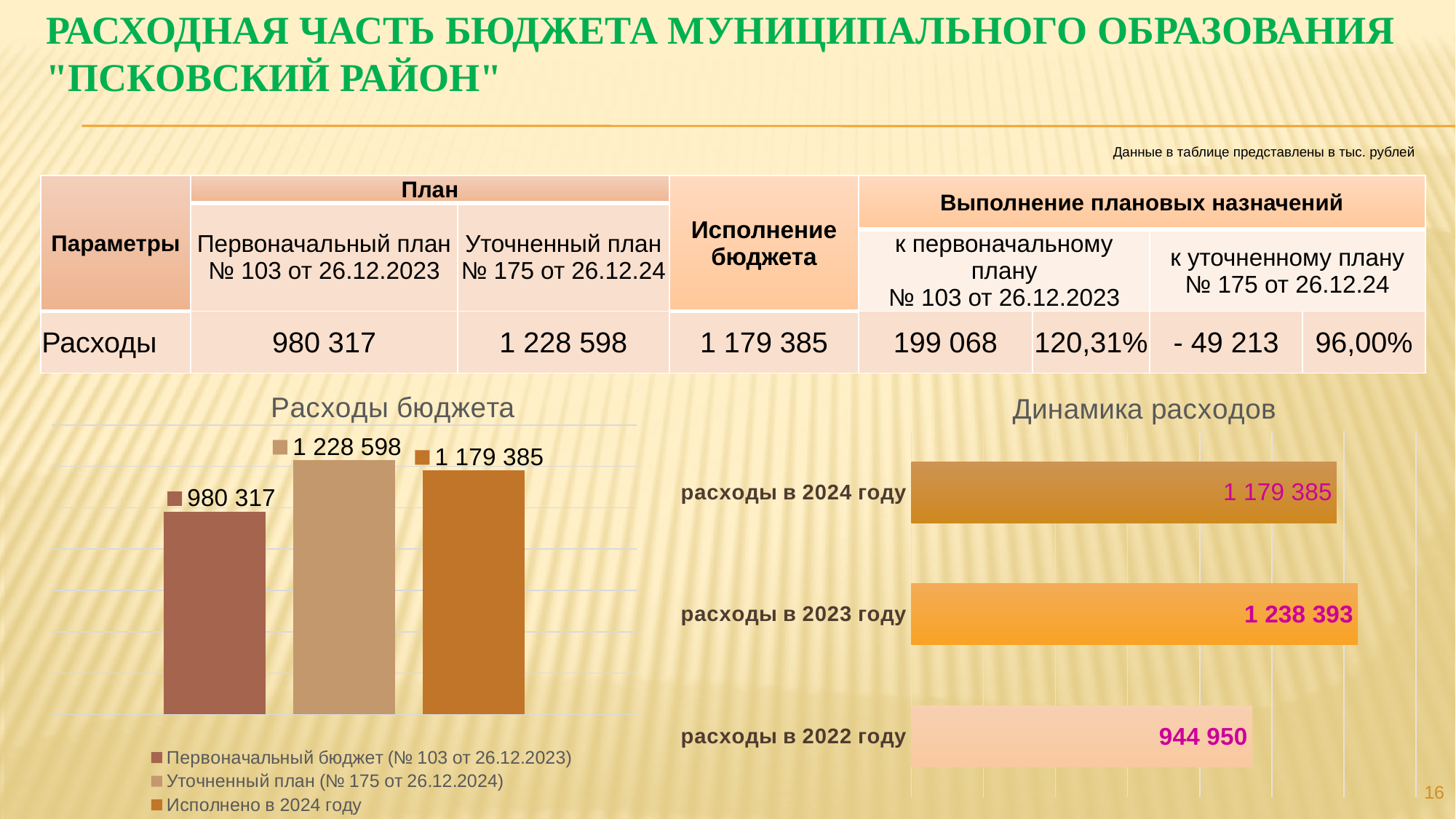

# Расходная часть бюджета Муниципального образования "Псковский район"
Данные в таблице представлены в тыс. рублей
| Параметры | План |  | Исполнение бюджета | Выполнение плановых назначений |  |  |  |
| --- | --- | --- | --- | --- | --- | --- | --- |
|  | Первоначальный план № 103 от 26.12.2023 | Уточненный план № 175 от 26.12.24 |  | к первоначальному бюджету (№72-нр от 22.12.2016) |  | к уточненному плану за 2017 год |  |
|  |  |  |  | к первоначальному плану № 103 от 26.12.2023 |  | к уточненному плану № 175 от 26.12.24 |  |
| Расходы | 980 317 | 1 228 598 | 1 179 385 | 199 068 | 120,31% | - 49 213 | 96,00% |

### Chart: Расходы бюджета

| Category | Первоначальный бюджет (№ 103 от 26.12.2023) | Уточненный план (№ 175 от 26.12.2024) | Исполнено в 2024 году |
|---|---|---|---|
| Категория 1 | 980317.0 | 1228598.0 | 1179385.0 |

### Chart: Динамика расходов

| Category | Ряд 1 |
|---|---|
| расходы в 2022 году | 944950.0 |
| расходы в 2023 году | 1238393.0 |
| расходы в 2024 году | 1179385.0 |
16